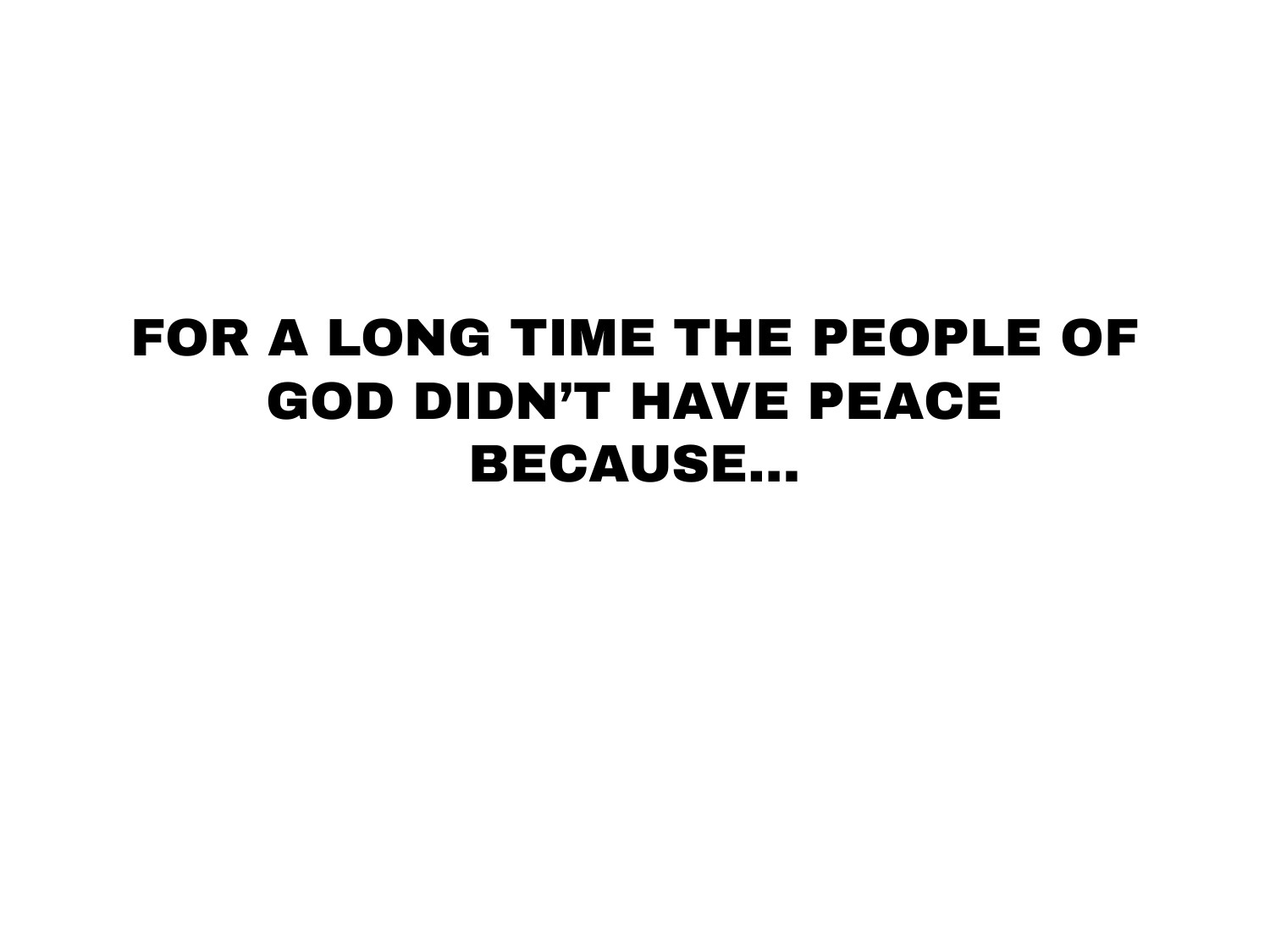

# FOR A LONG TIME THE PEOPLE OF GOD DIDN’T HAVE PEACE BECAUSE…